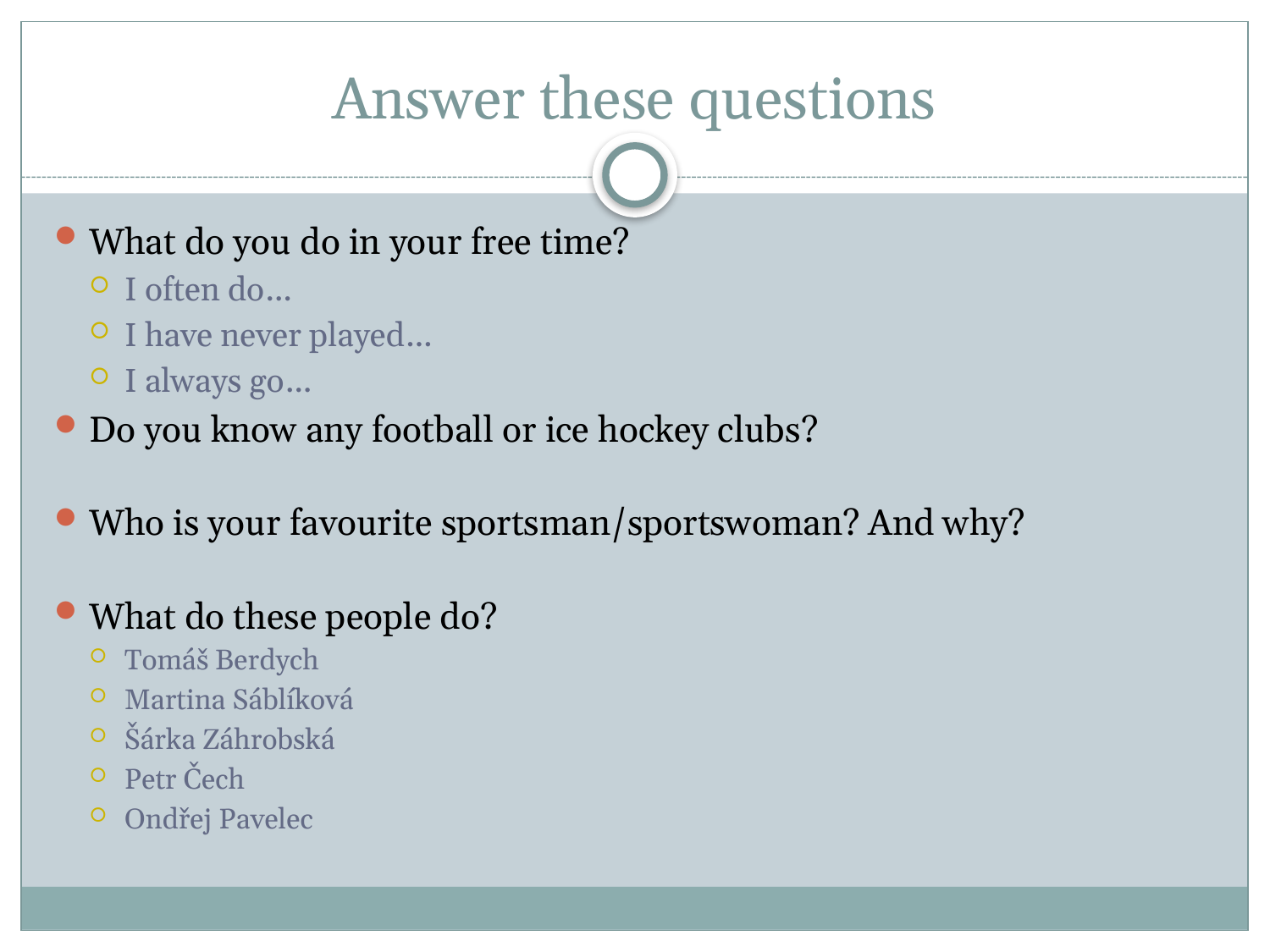

# Answer these questions
What do you do in your free time?
I often do…
I have never played…
I always go…
Do you know any football or ice hockey clubs?
Who is your favourite sportsman/sportswoman? And why?
What do these people do?
Tomáš Berdych
Martina Sáblíková
Šárka Záhrobská
Petr Čech
Ondřej Pavelec